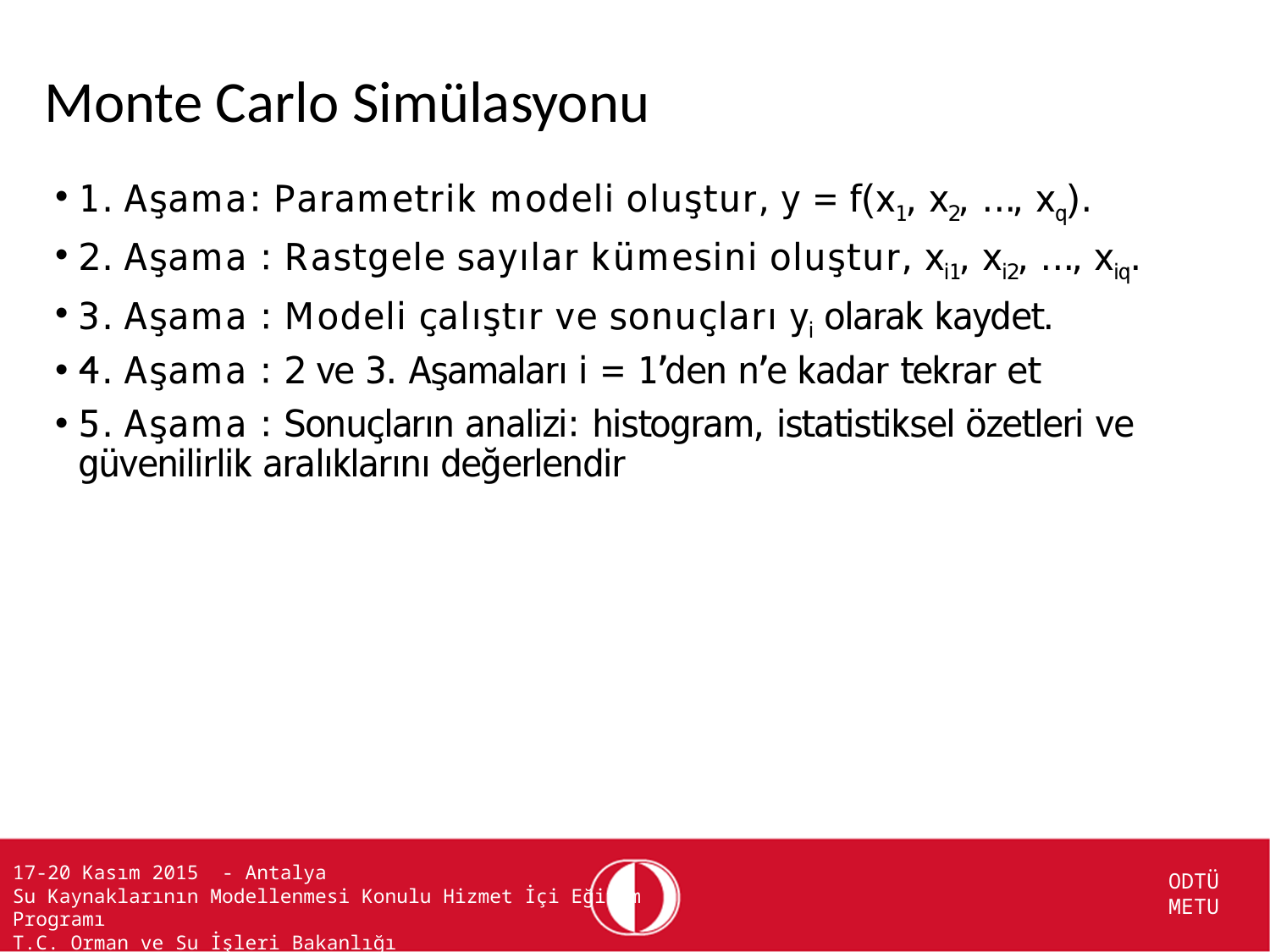

# Monte Carlo Simülasyonu
1. Aşama: Parametrik modeli oluştur, y = f(x1, x2, ..., xq).
2. Aşama : Rastgele sayılar kümesini oluştur, xi1, xi2, ..., xiq.
3. Aşama : Modeli çalıştır ve sonuçları yi olarak kaydet.
4. Aşama : 2 ve 3. Aşamaları i = 1’den n’e kadar tekrar et
5. Aşama : Sonuçların analizi: histogram, istatistiksel özetleri ve güvenilirlik aralıklarını değerlendir
17-20 Kasım 2015  - Antalya
Su Kaynaklarının Modellenmesi Konulu Hizmet İçi Eğitim Programı
T.C. Orman ve Su İşleri Bakanlığı
			ODTÜ
			METU